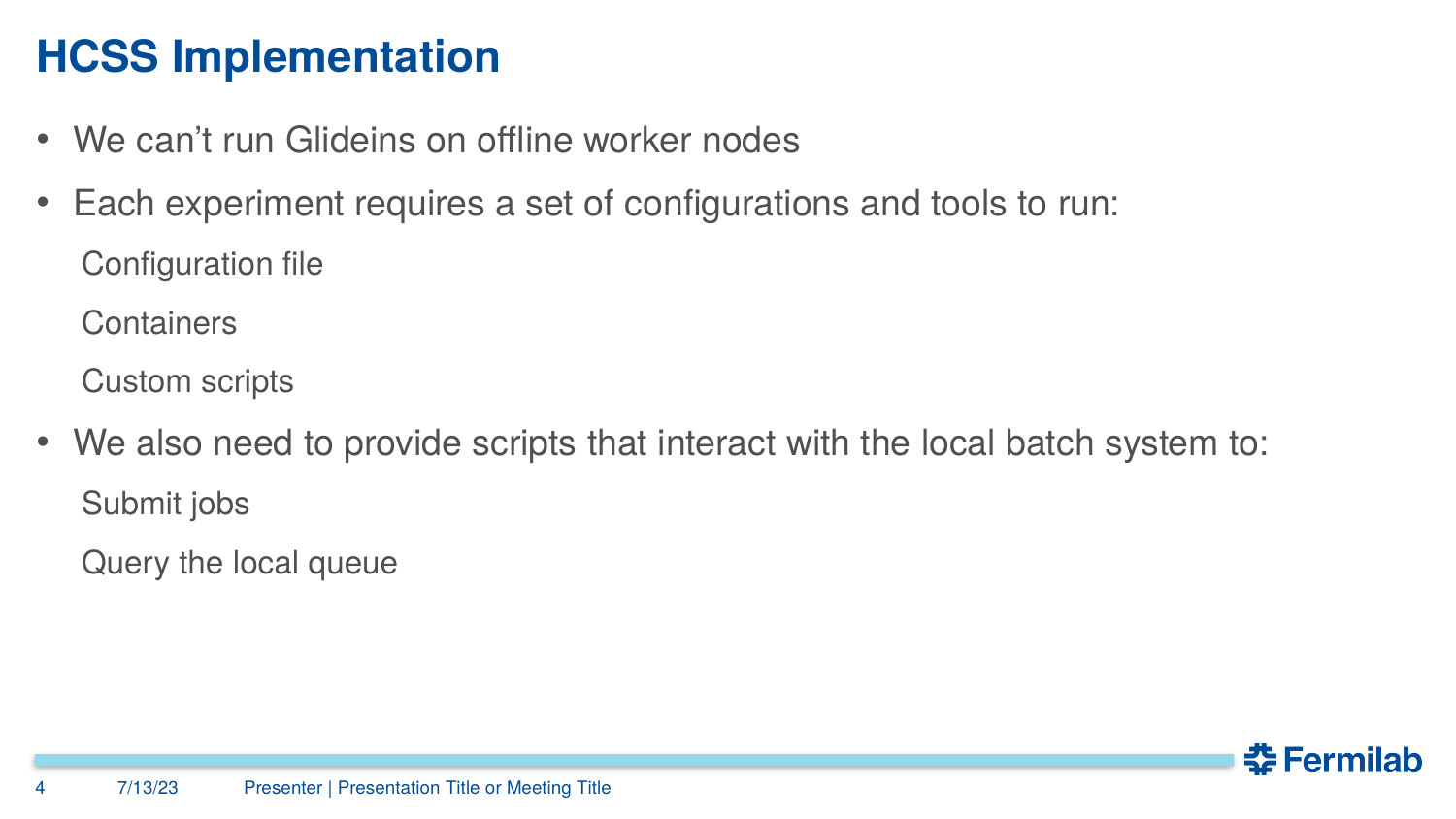

# HCSS Implementation
We can’t run Glideins on offline worker nodes
Each experiment requires a set of configurations and tools to run:
Configuration file
Containers
Custom scripts
We also need to provide scripts that interact with the local batch system to:
Submit jobs
Query the local queue
4
7/13/23
Presenter | Presentation Title or Meeting Title